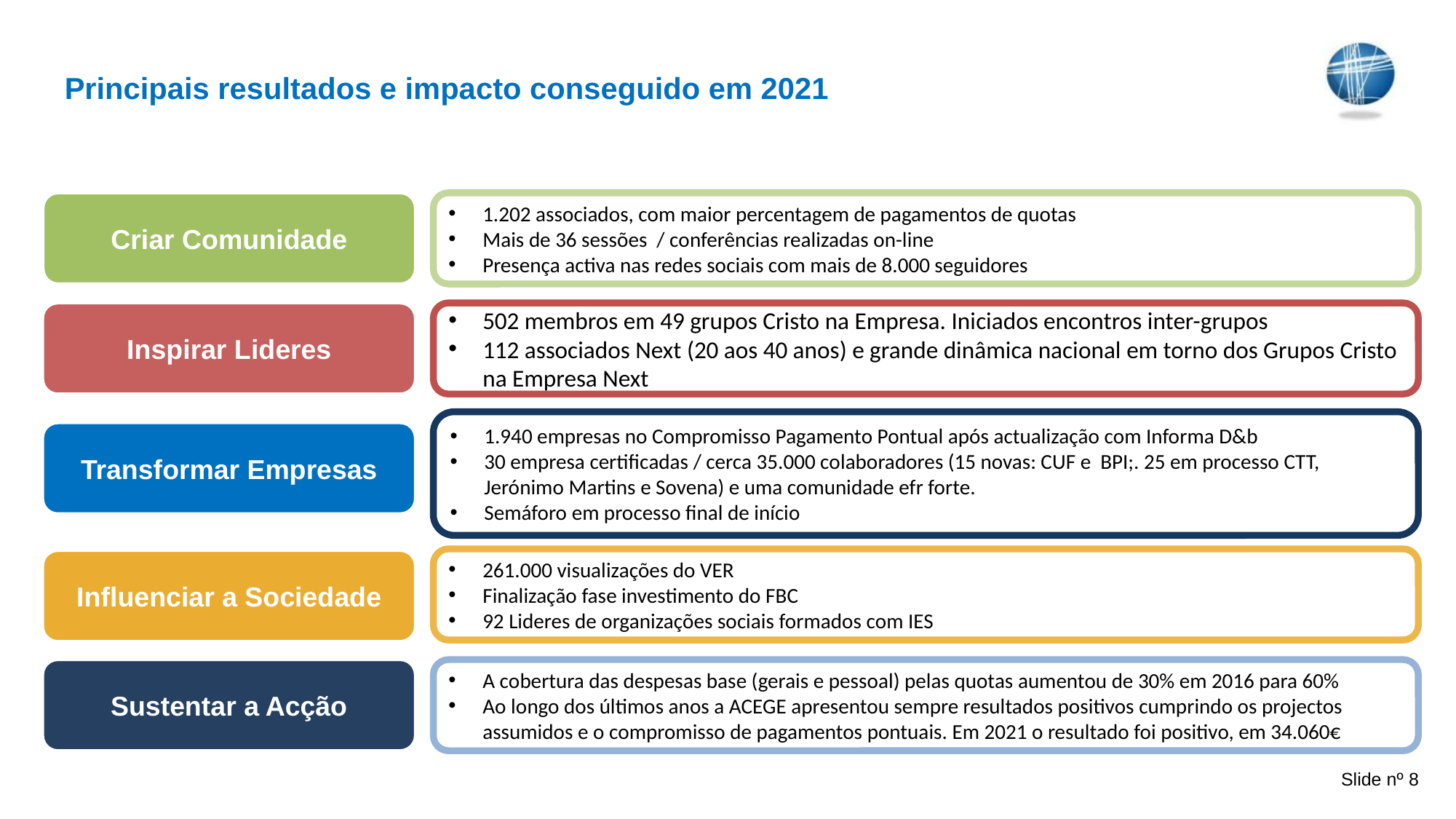

Principais resultados e impacto conseguido em 2021
Criar Comunidade
1.202 associados, com maior percentagem de pagamentos de quotas
Mais de 36 sessões  / conferências realizadas on-line
Presença activa nas redes sociais com mais de 8.000 seguidores
Inspirar Lideres
502 membros em 49 grupos Cristo na Empresa. Iniciados encontros inter-grupos
112 associados Next (20 aos 40 anos) e grande dinâmica nacional em torno dos Grupos Cristo na Empresa Next
1.940 empresas no Compromisso Pagamento Pontual após actualização com Informa D&b
30 empresa certificadas / cerca 35.000 colaboradores (15 novas: CUF e  BPI;. 25 em processo CTT, Jerónimo Martins e Sovena) e uma comunidade efr forte.
Semáforo em processo final de início
Transformar Empresas
261.000 visualizações do VER
Finalização fase investimento do FBC
92 Lideres de organizações sociais formados com IES
Influenciar a Sociedade
Sustentar a Acção
A cobertura das despesas base (gerais e pessoal) pelas quotas aumentou de 30% em 2016 para 60%
Ao longo dos últimos anos a ACEGE apresentou sempre resultados positivos cumprindo os projectos assumidos e o compromisso de pagamentos pontuais. Em 2021 o resultado foi positivo, em 34.060€
Slide nº 8